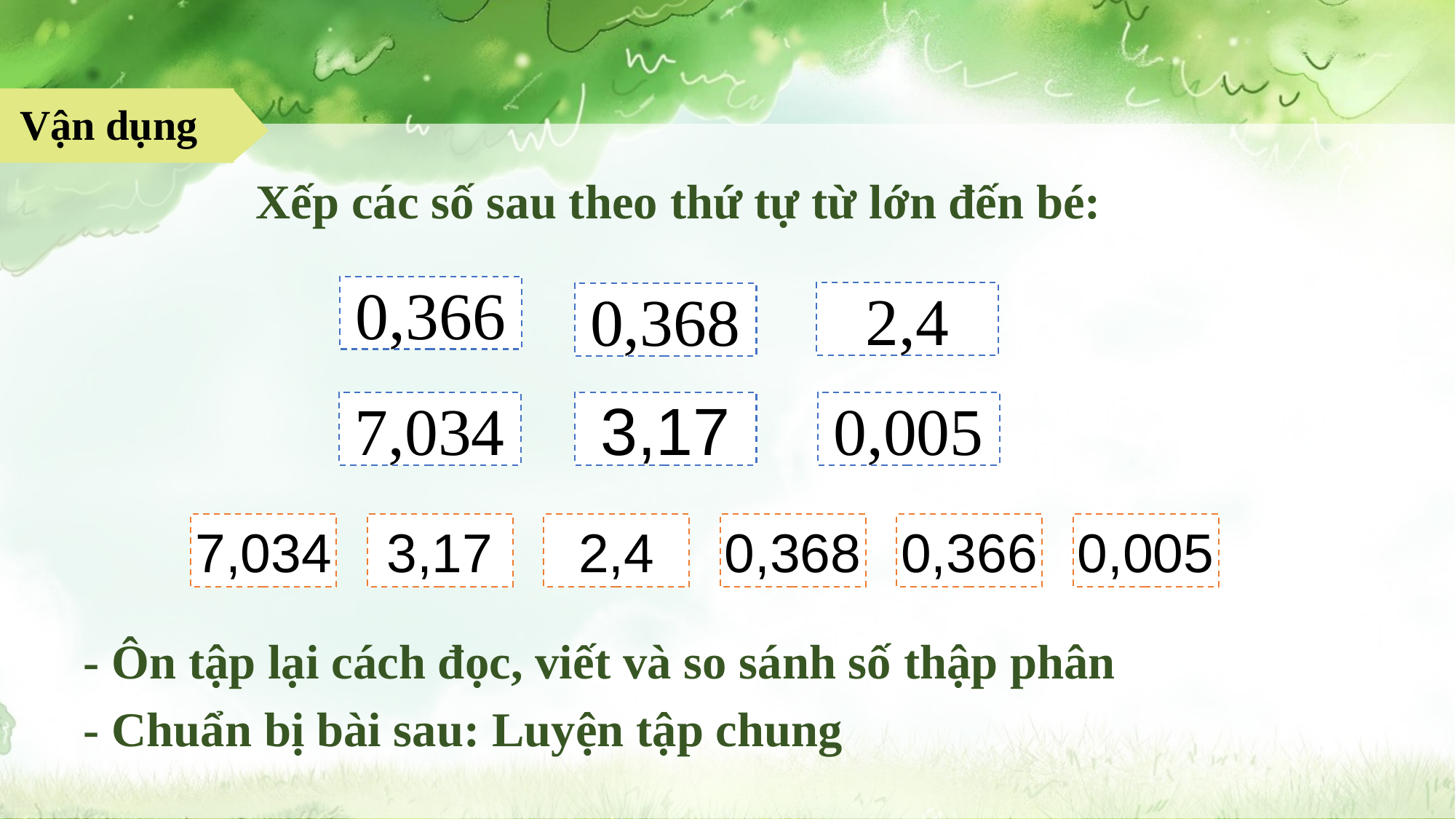

Vận dụng

Xếp các số sau theo thứ tự từ lớn đến bé:
0,366
2,4
0,368
7,034
3,17
0,005
7,034
3,17
2,4
0,368
0,366
0,005
- Ôn tập lại cách đọc, viết và so sánh số thập phân
- Chuẩn bị bài sau: Luyện tập chung